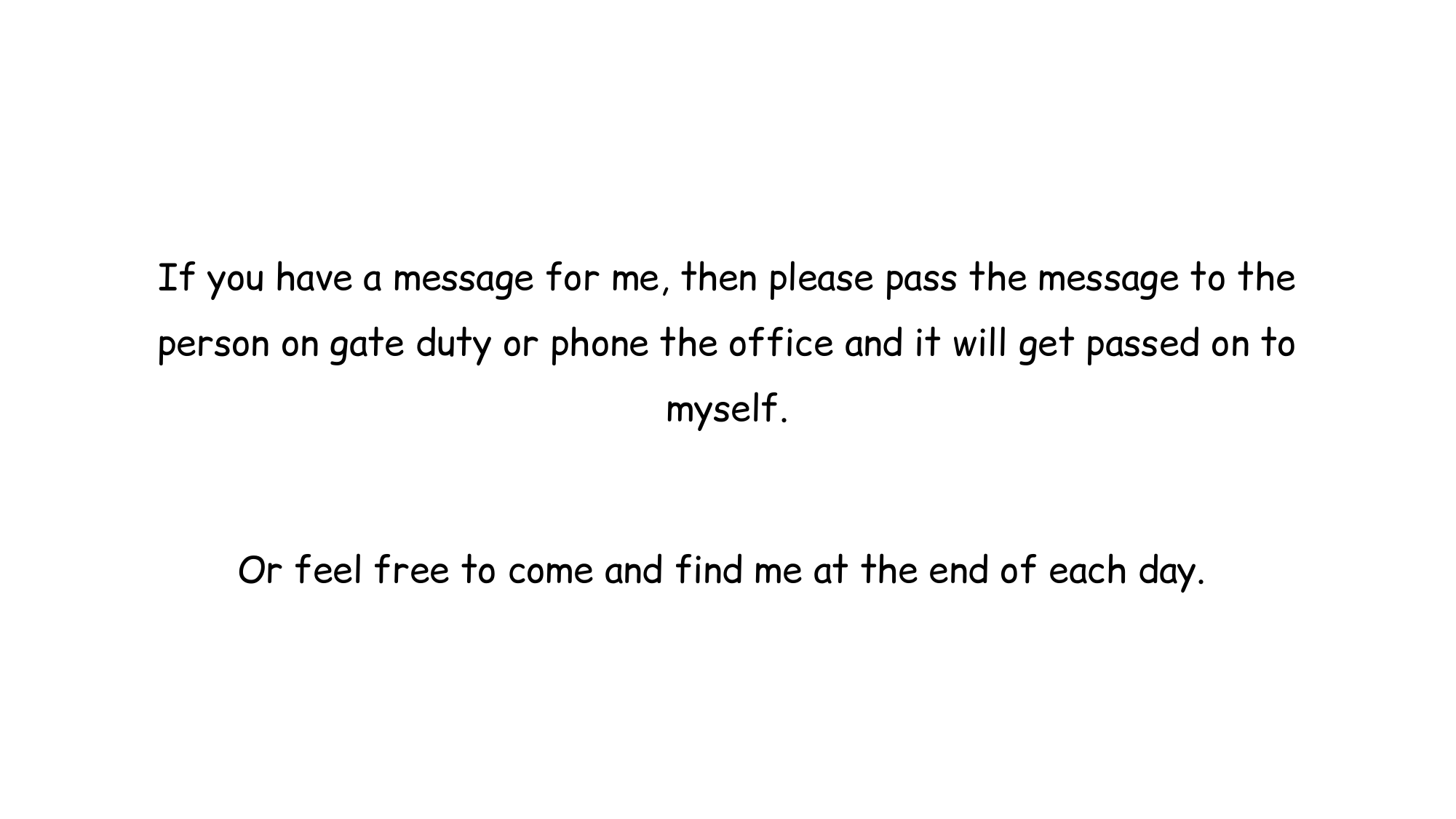

If you have a message for me, then please pass the message to the person on gate duty or phone the office and it will get passed on to myself.

Or feel free to come and find me at the end of each day.